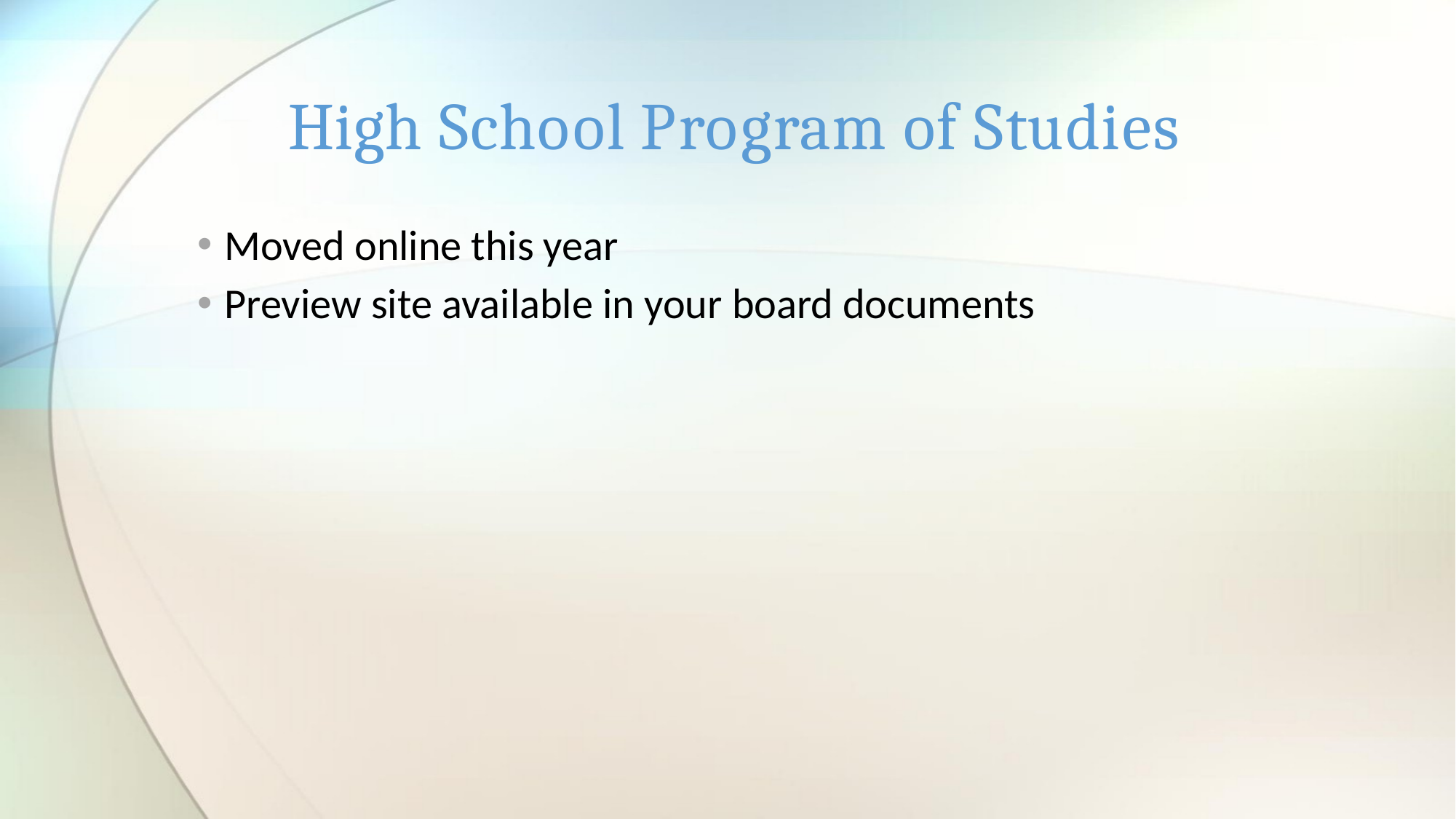

# High School Program of Studies
Moved online this year
Preview site available in your board documents